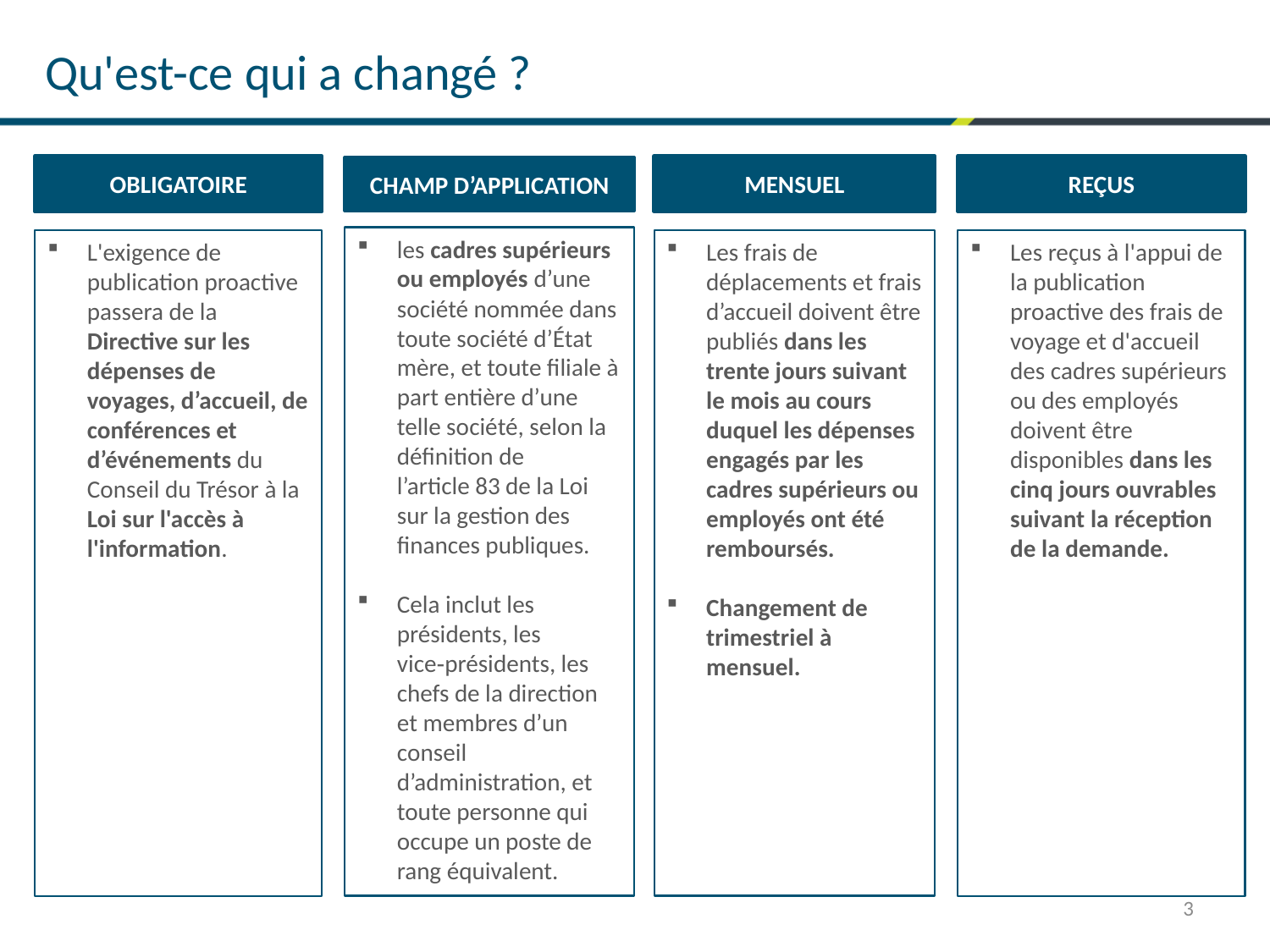

Qu'est-ce qui a changé ?
OBLIGATOIRE
REÇUS
MENSUEL
CHAMP D’APPLICATION
les cadres supérieurs ou employés d’une société nommée dans toute société d’État mère, et toute filiale à part entière d’une telle société, selon la définition de l’article 83 de la Loi sur la gestion des finances publiques.

Cela inclut les présidents, les vice‑présidents, les chefs de la direction et membres d’un conseil d’administration, et toute personne qui occupe un poste de rang équivalent.
L'exigence de publication proactive passera de la  Directive sur les dépenses de voyages, d’accueil, de conférences et d’événements du Conseil du Trésor à la Loi sur l'accès à l'information.
Les reçus à l'appui de la publication proactive des frais de voyage et d'accueil des cadres supérieurs ou des employés doivent être disponibles dans les cinq jours ouvrables suivant la réception de la demande.
Les frais de déplacements et frais d’accueil doivent être publiés dans les trente jours suivant le mois au cours duquel les dépenses engagés par les cadres supérieurs ou employés ont été remboursés.

Changement de trimestriel à mensuel.
3